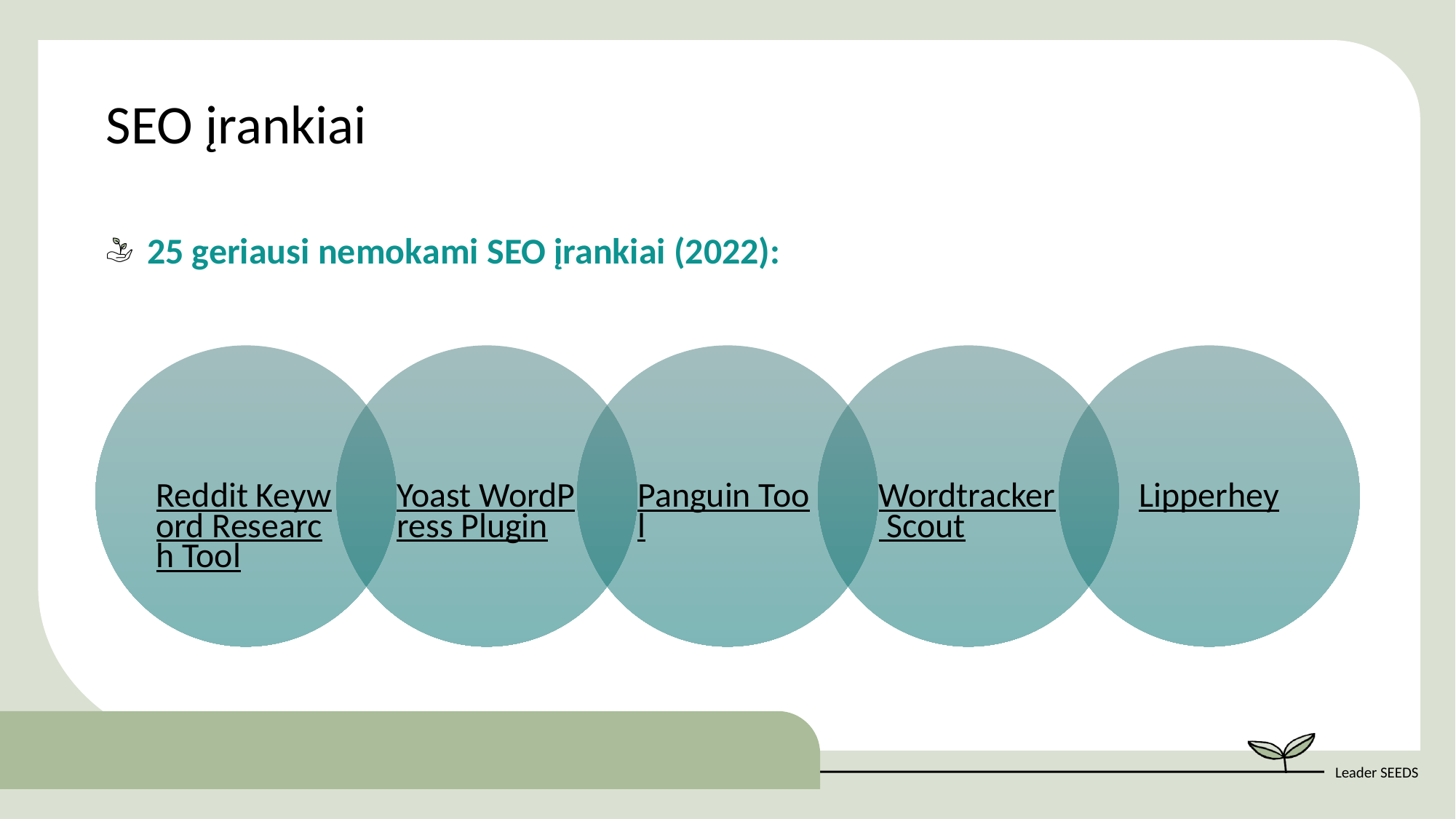

SEO įrankiai
Reddit Keyword Research Tool
Yoast WordPress Plugin
Panguin Tool
Wordtracker Scout
Lipperhey
25 geriausi nemokami SEO įrankiai (2022):